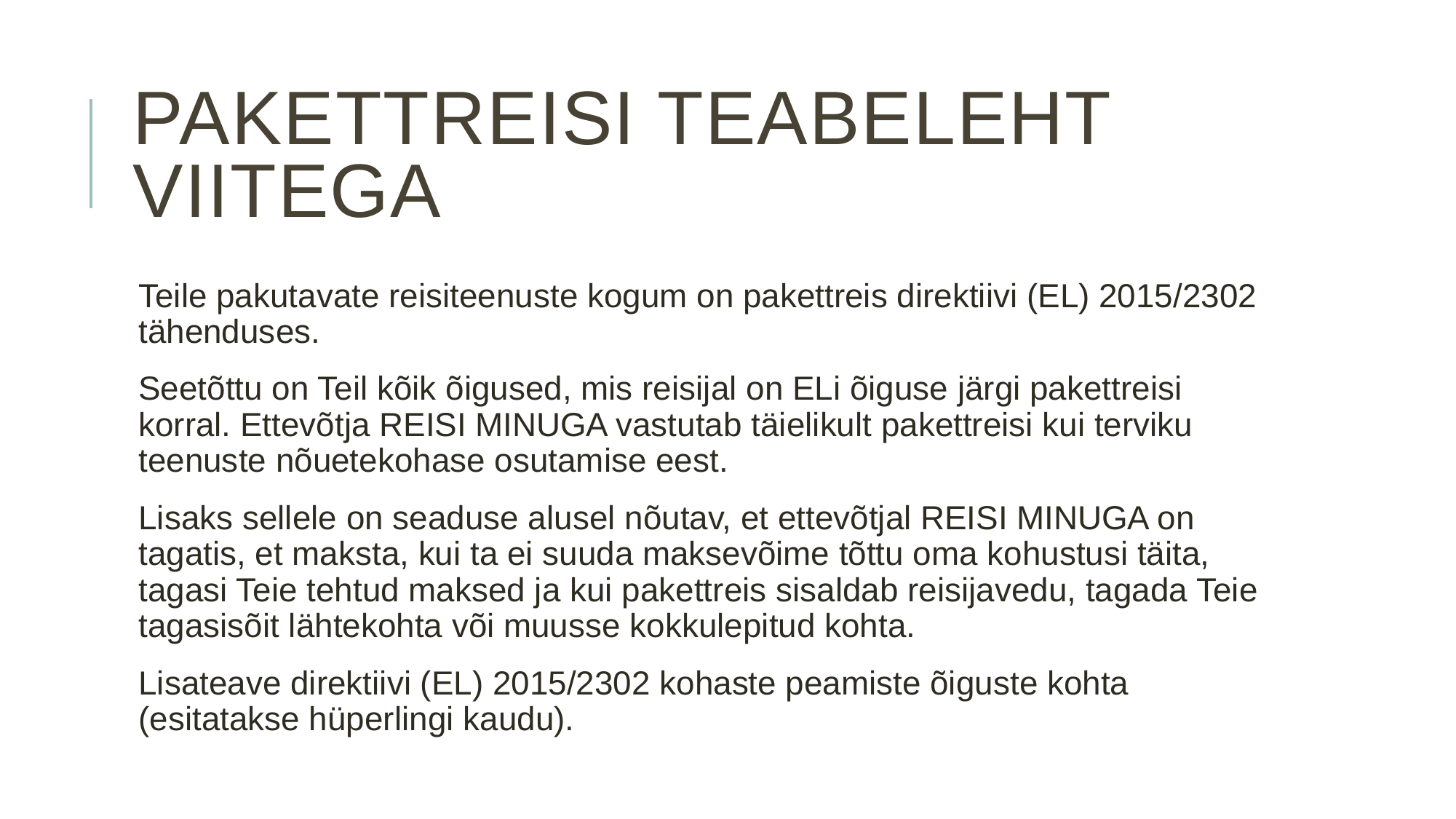

# Pakettreisi teabelEHT VIITEGA
Teile pakutavate reisiteenuste kogum on pakettreis direktiivi (EL) 2015/2302 tähenduses.
Seetõttu on Teil kõik õigused, mis reisijal on ELi õiguse järgi pakettreisi korral. Ettevõtja REISI MINUGA vastutab täielikult pakettreisi kui terviku teenuste nõuetekohase osutamise eest.
Lisaks sellele on seaduse alusel nõutav, et ettevõtjal REISI MINUGA on tagatis, et maksta, kui ta ei suuda maksevõime tõttu oma kohustusi täita, tagasi Teie tehtud maksed ja kui pakettreis sisaldab reisijavedu, tagada Teie tagasisõit lähtekohta või muusse kokkulepitud kohta.
Lisateave direktiivi (EL) 2015/2302 kohaste peamiste õiguste kohta (esitatakse hüperlingi kaudu).